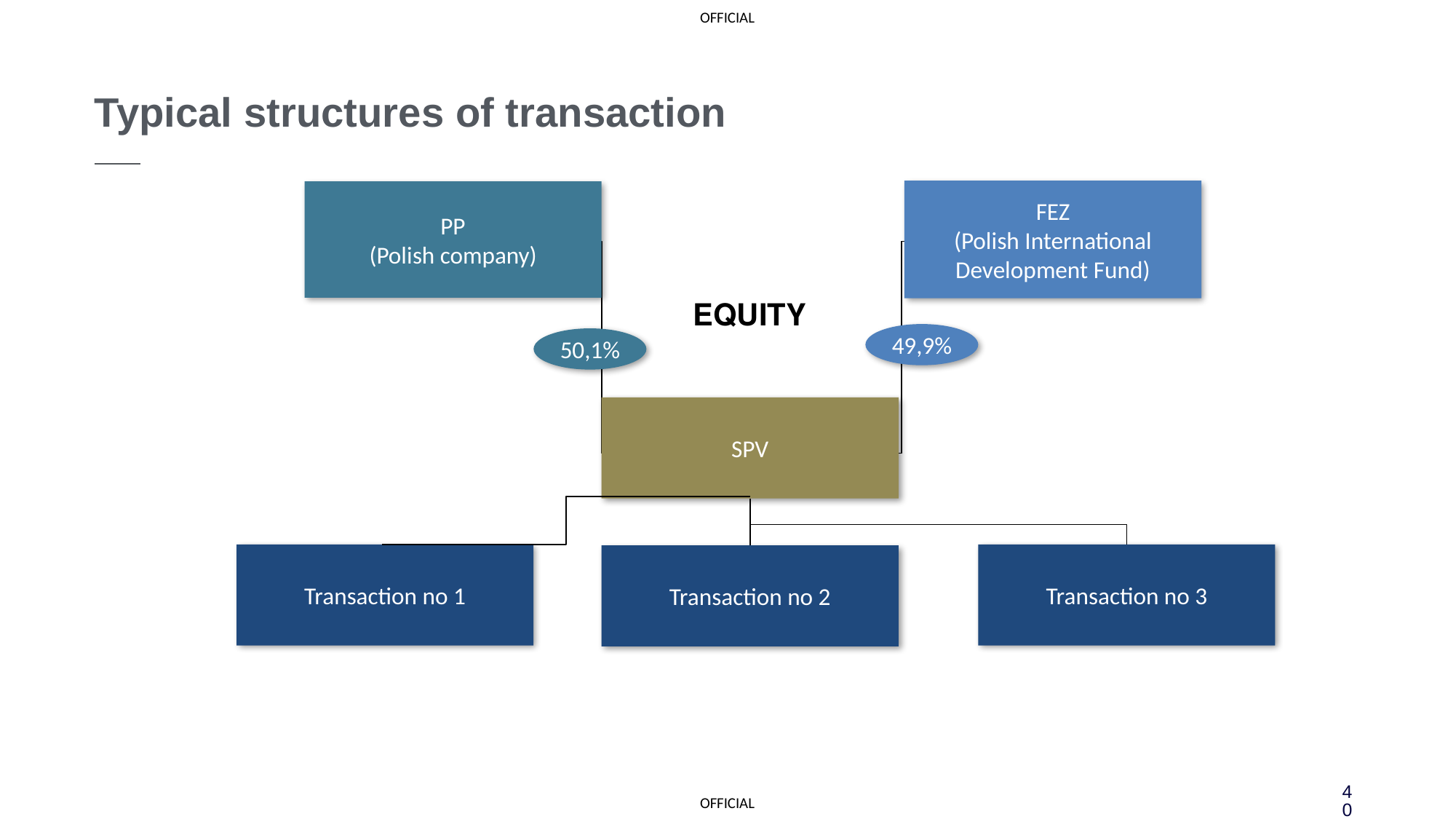

Typical structures of transaction

PP
(Polish company)

FEZ
(Polish International Development Fund)
EQUITY
49,9%
50,1%

SPV

Transaction no 1

Transaction no 3

Transaction no 2

40